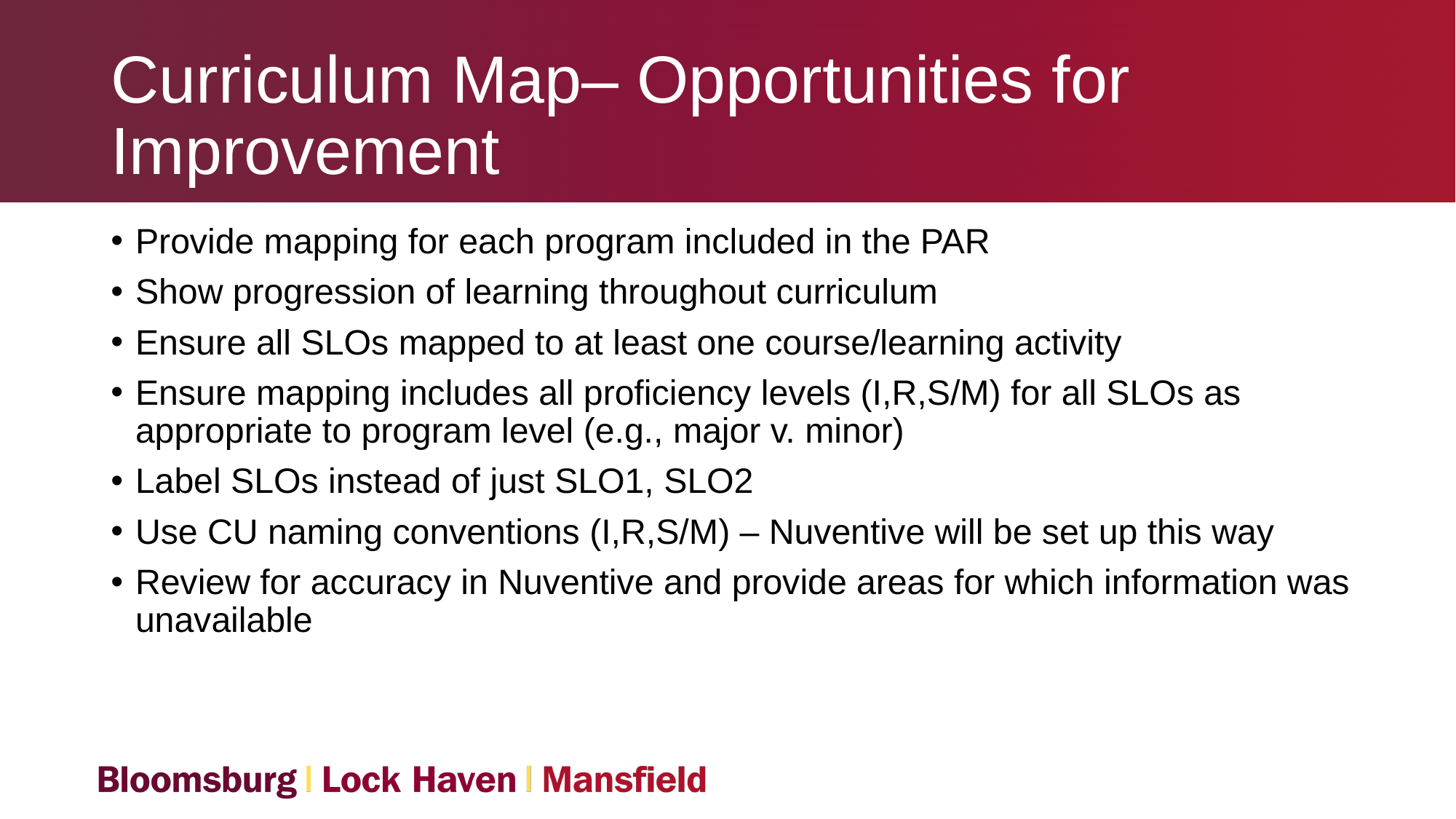

# Curriculum Map– Opportunities for Improvement
Provide mapping for each program included in the PAR
Show progression of learning throughout curriculum
Ensure all SLOs mapped to at least one course/learning activity
Ensure mapping includes all proficiency levels (I,R,S/M) for all SLOs as appropriate to program level (e.g., major v. minor)
Label SLOs instead of just SLO1, SLO2
Use CU naming conventions (I,R,S/M) – Nuventive will be set up this way
Review for accuracy in Nuventive and provide areas for which information was unavailable